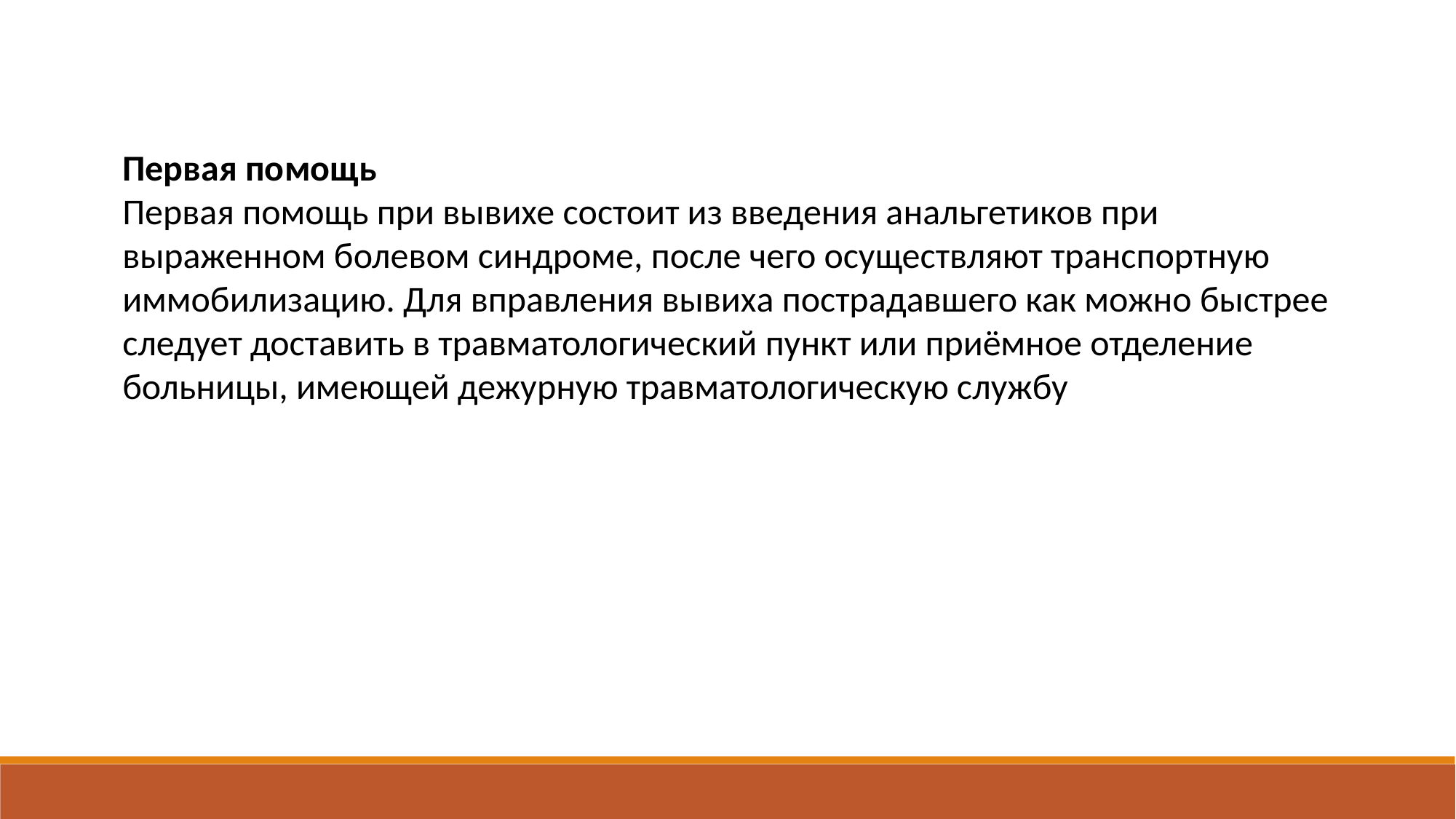

Первая помощь
Первая помощь при вывихе состоит из введения анальгетиков при выраженном болевом синдроме, после чего осуществляют транспортную иммобилизацию. Для вправления вывиха пострадавшего как можно быстрее следует доставить в травматологический пункт или приёмное отделение больницы, имеющей дежурную травматологическую службу